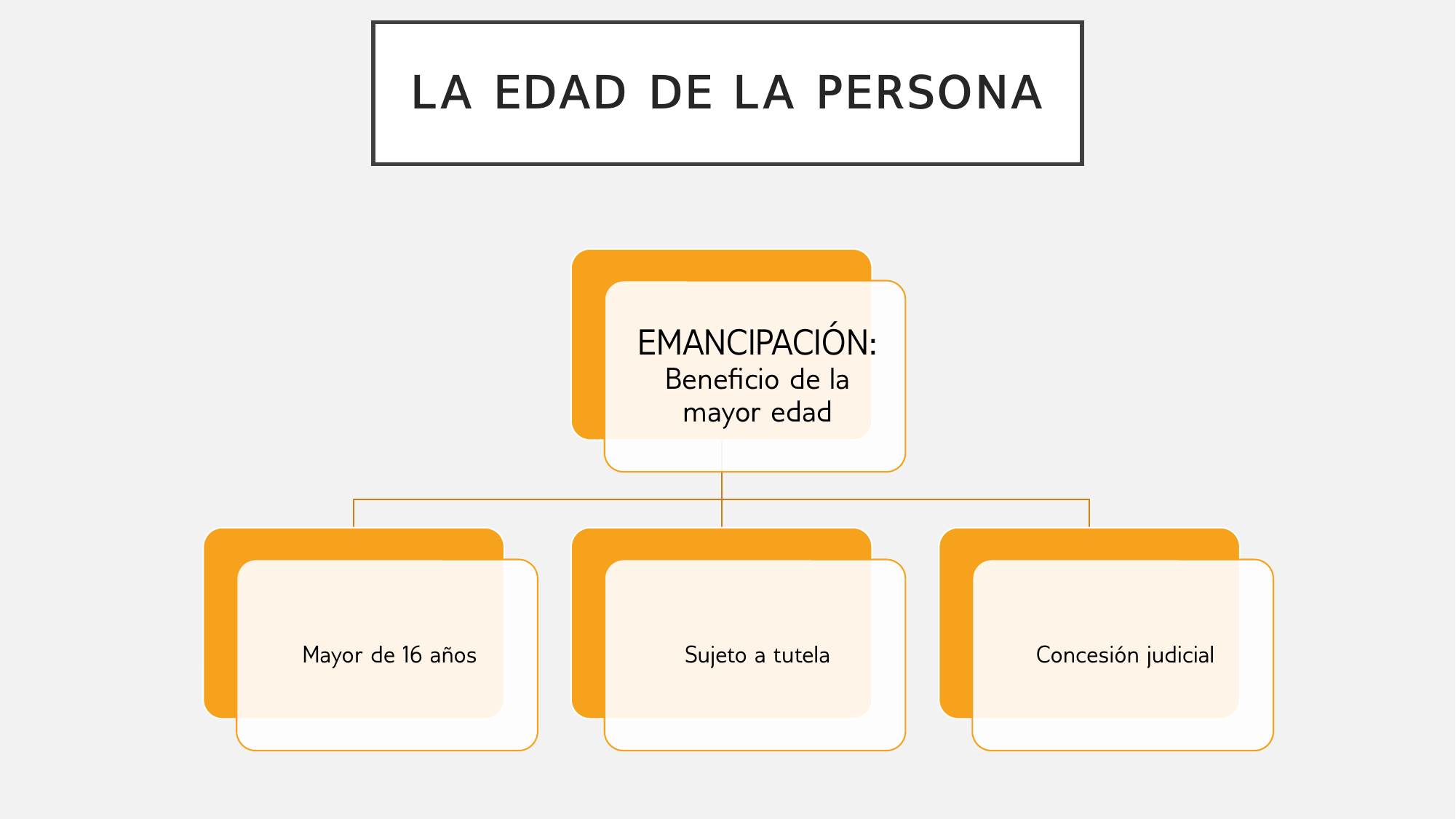

# LA EDAD DE LA PERSONA
EMANCIPACIÓN: Beneficio de la mayor edad
Mayor de 16 años
Sujeto a tutela
Concesión judicial